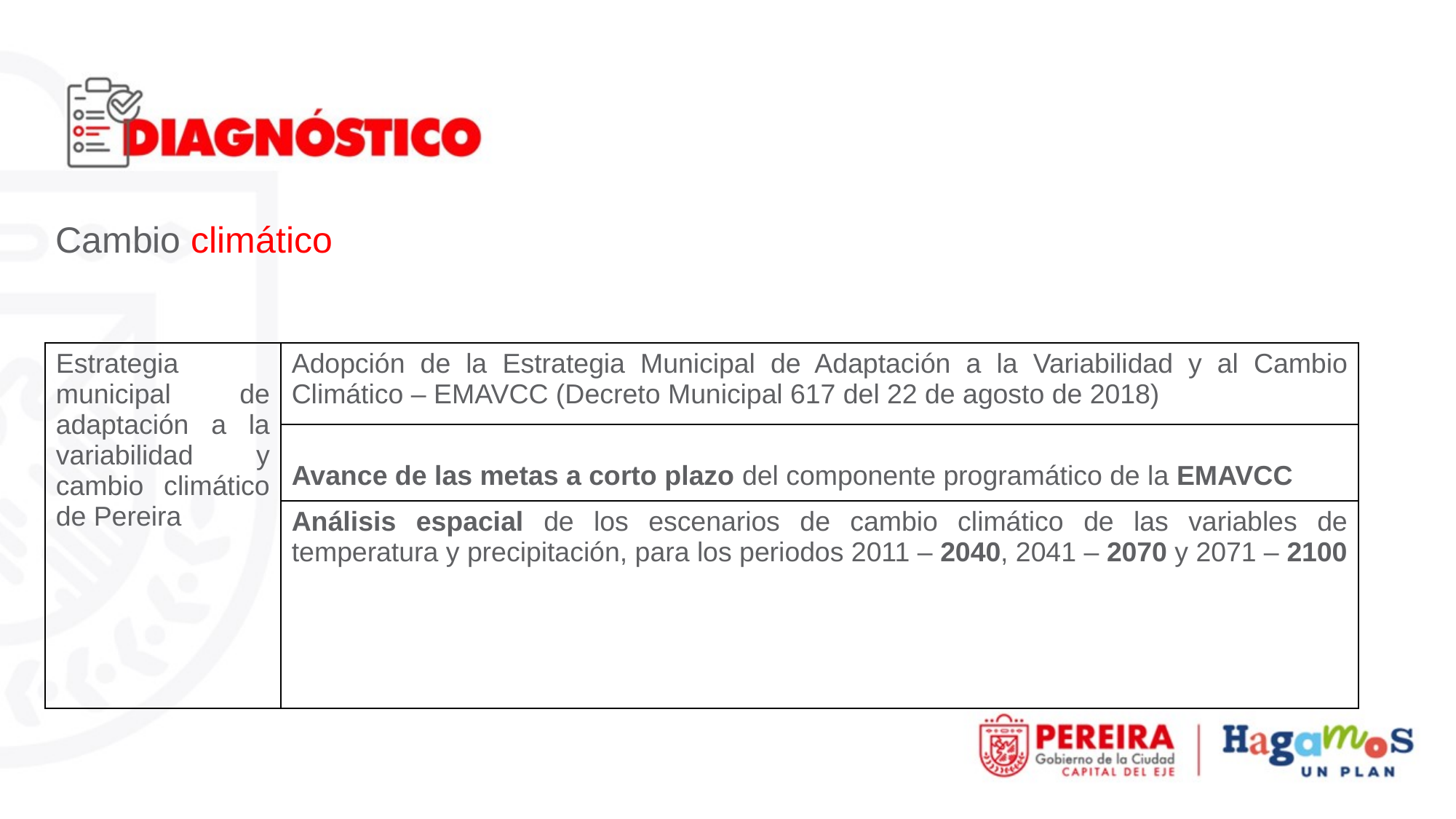

Cambio climático
| Estrategia municipal de adaptación a la variabilidad y cambio climático de Pereira | Adopción de la Estrategia Municipal de Adaptación a la Variabilidad y al Cambio Climático – EMAVCC (Decreto Municipal 617 del 22 de agosto de 2018) |
| --- | --- |
|  | Avance de las metas a corto plazo del componente programático de la EMAVCC |
|  | Análisis espacial de los escenarios de cambio climático de las variables de temperatura y precipitación, para los periodos 2011 – 2040, 2041 – 2070 y 2071 – 2100 |